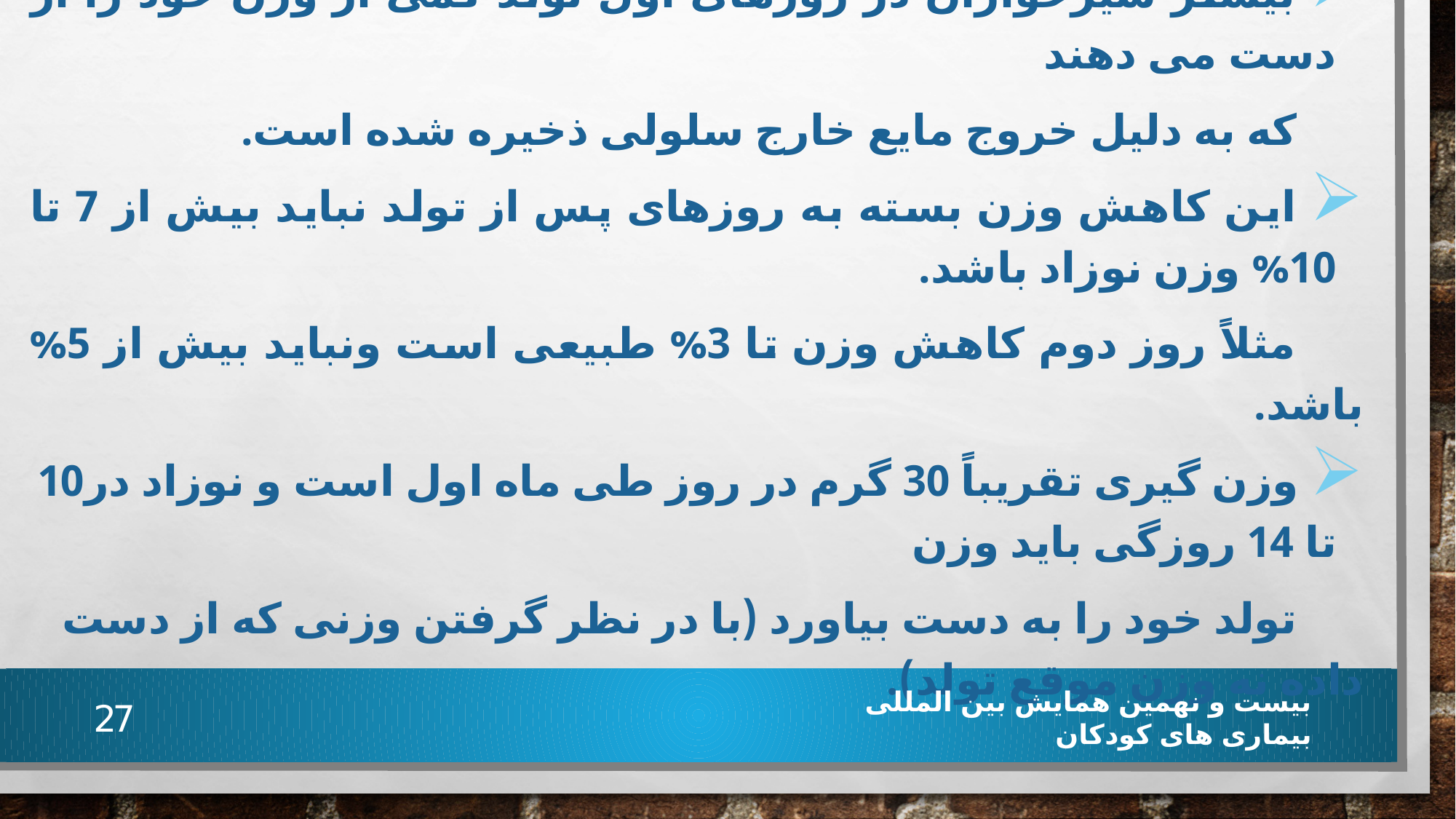

بیشتر شیرخواران در روزهای اول تولد کمی از وزن خود را از دست می دهند
      که به دلیل خروج مایع خارج سلولی ذخیره شده است.
 این کاهش وزن بسته به روزهای پس از تولد نباید بیش از 7 تا 10% وزن نوزاد باشد.
     مثلاً روز دوم کاهش وزن تا 3% طبیعی است ونباید بیش از 5% باشد.
 وزن گیری تقریباً 30 گرم در روز طی ماه اول است و نوزاد در10 تا 14 روزگی باید وزن
      تولد خود را به دست بیاورد (با در نظر گرفتن وزنی که از دست داده نه وزن موقع تولد).
27
بیست و نهمین همایش بین المللی بیماری های کودکان